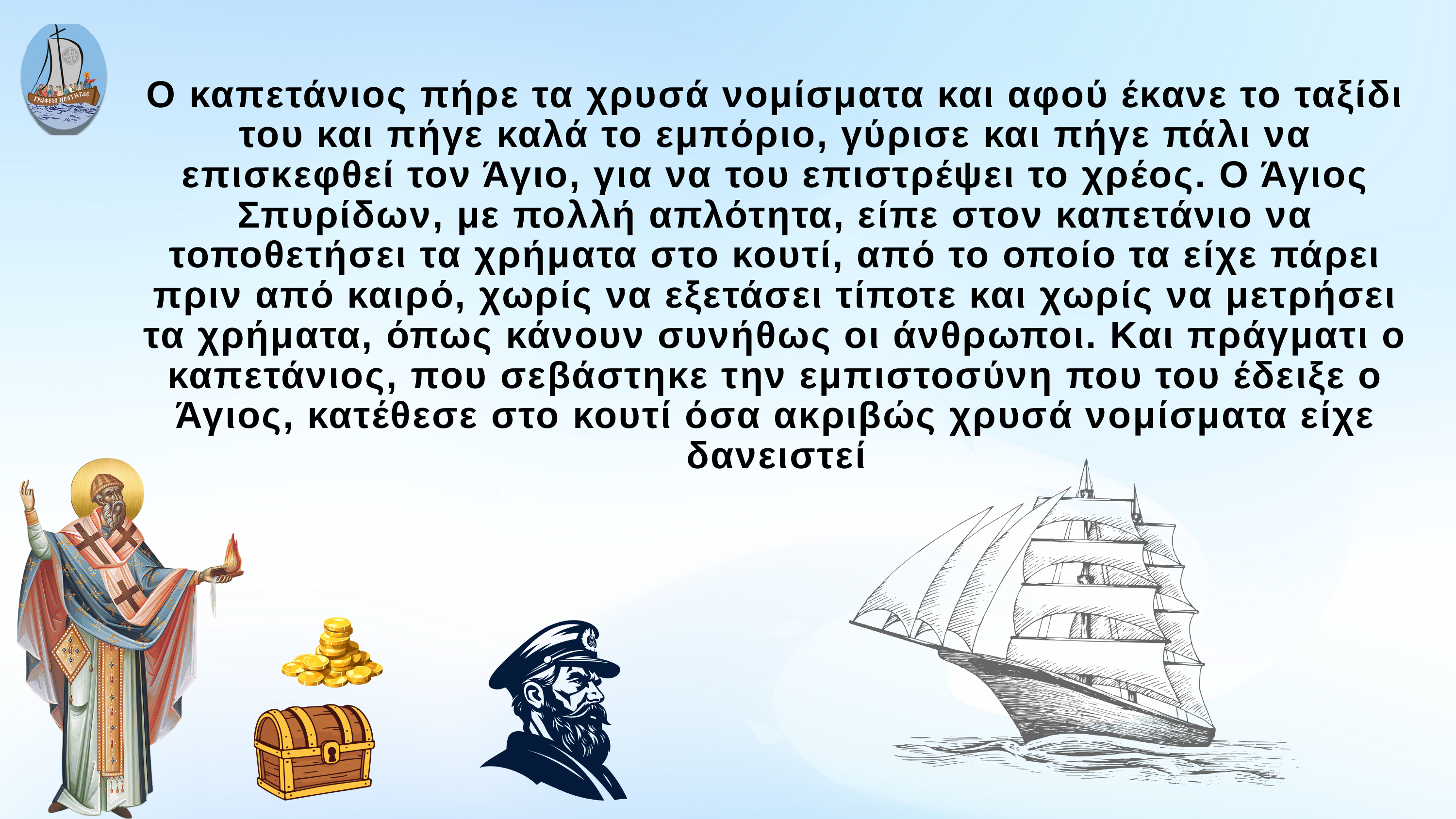

Ο καπετάνιος πήρε τα χρυσά νομίσματα και αφού έκανε το ταξίδι του και πήγε καλά το εμπόριο, γύρισε και πήγε πάλι να επισκεφθεί τον Άγιο, για να του επιστρέψει το χρέος. Ο Άγιος Σπυρίδων, με πολλή απλότητα, είπε στον καπετάνιο να τοποθετήσει τα χρήματα στο κουτί, από το οποίο τα είχε πάρει πριν από καιρό, χωρίς να εξετάσει τίποτε και χωρίς να μετρήσει τα χρήματα, όπως κάνουν συνήθως οι άνθρωποι. Και πράγματι ο καπετάνιος, που σεβάστηκε την εμπιστοσύνη που του έδειξε ο Άγιος, κατέθεσε στο κουτί όσα ακριβώς χρυσά νομίσματα είχε δανειστεί